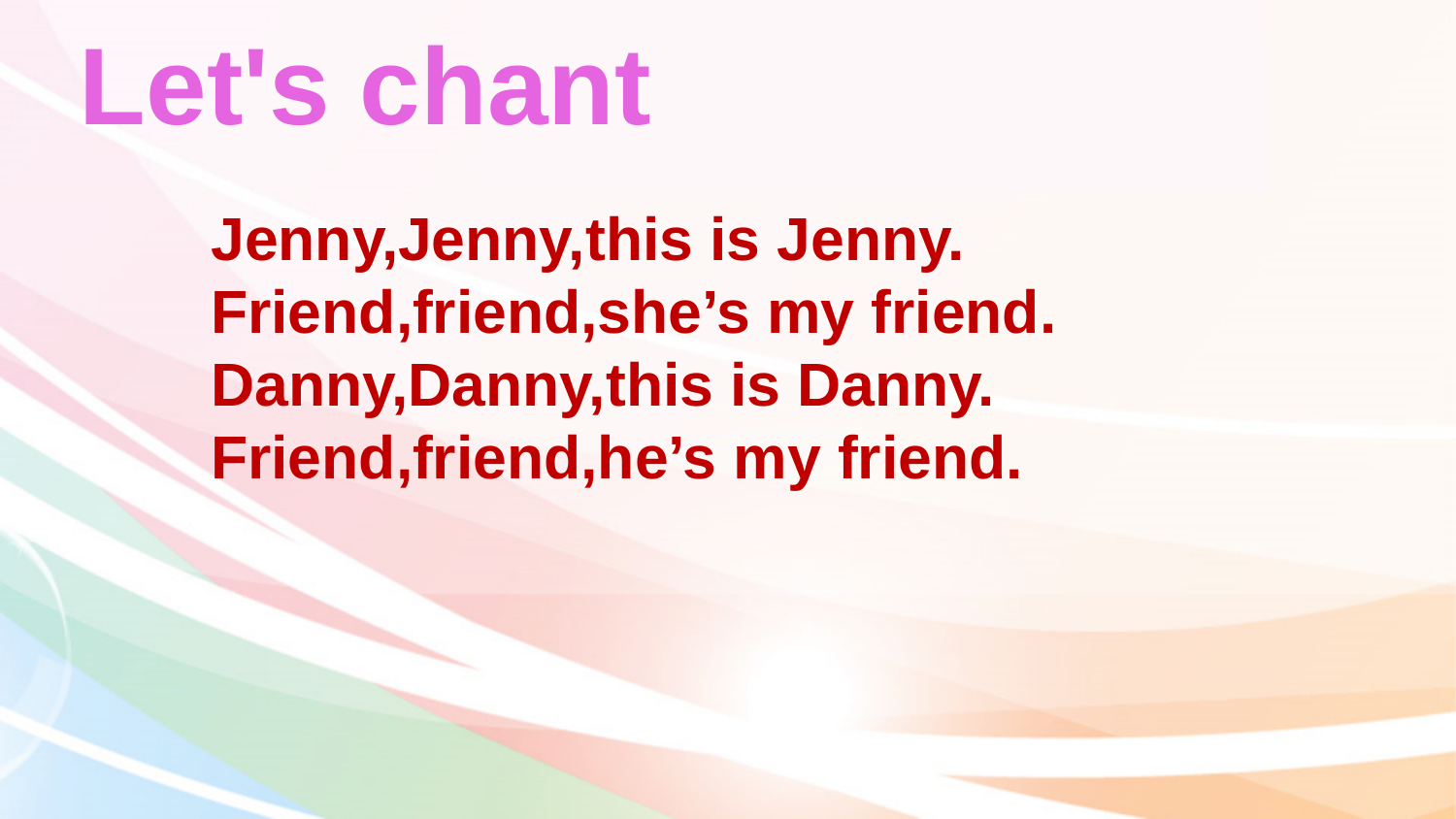

Let's chant
Jenny,Jenny,this is Jenny.
Friend,friend,she’s my friend.
Danny,Danny,this is Danny.
Friend,friend,he’s my friend.